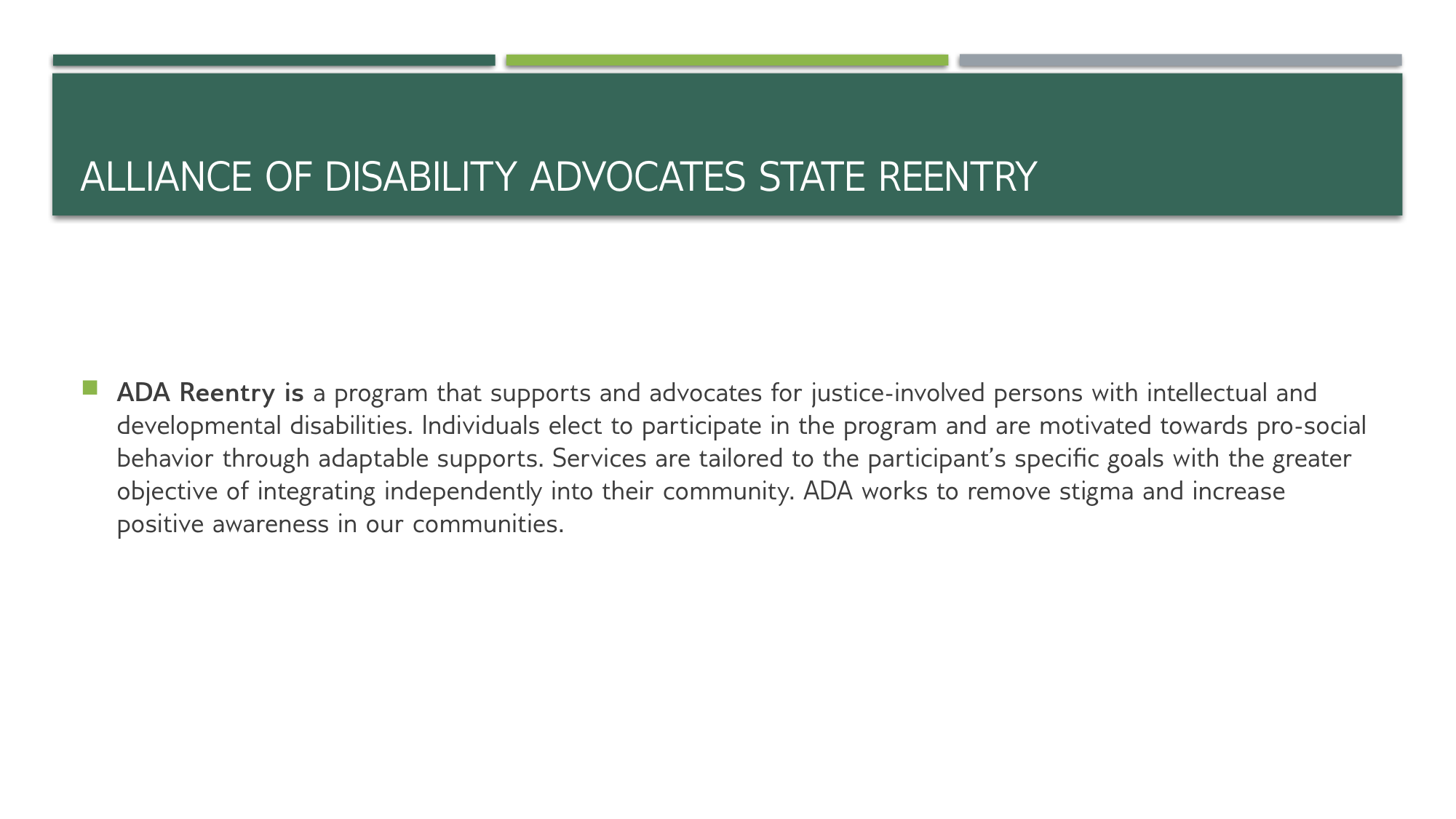

# Alliance of Disability advocates state reentry
ADA Reentry is a program that supports and advocates for justice-involved persons with intellectual and developmental disabilities. Individuals elect to participate in the program and are motivated towards pro-social behavior through adaptable supports. Services are tailored to the participant’s specific goals with the greater objective of integrating independently into their community. ADA works to remove stigma and increase positive awareness in our communities.